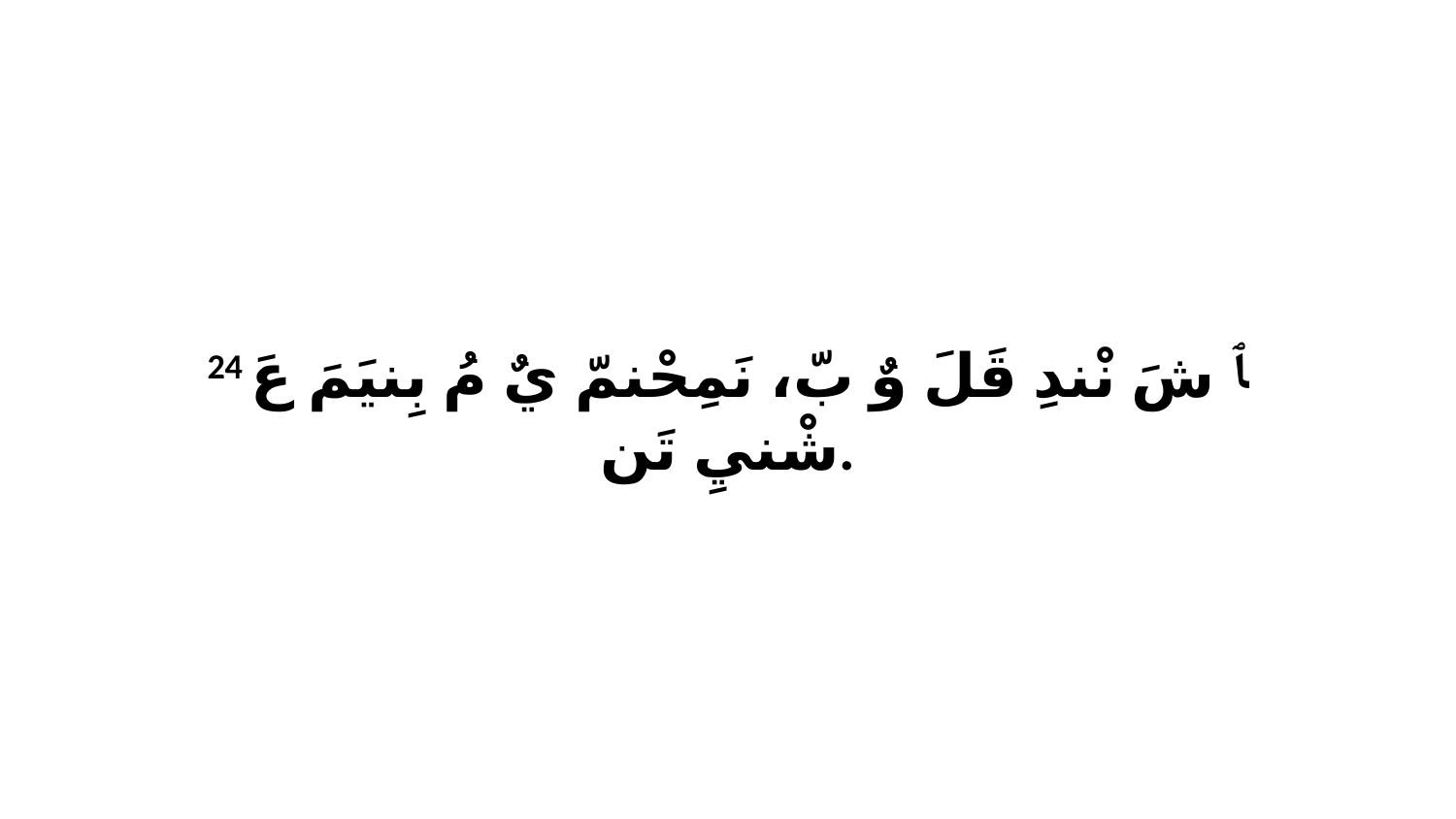

24 ﭑ شَ نْندِ قَلَ وٌ بّ، نَمِحْنمّ يٌ مُ بِنيَمَ عَ شْنيِ تَن.